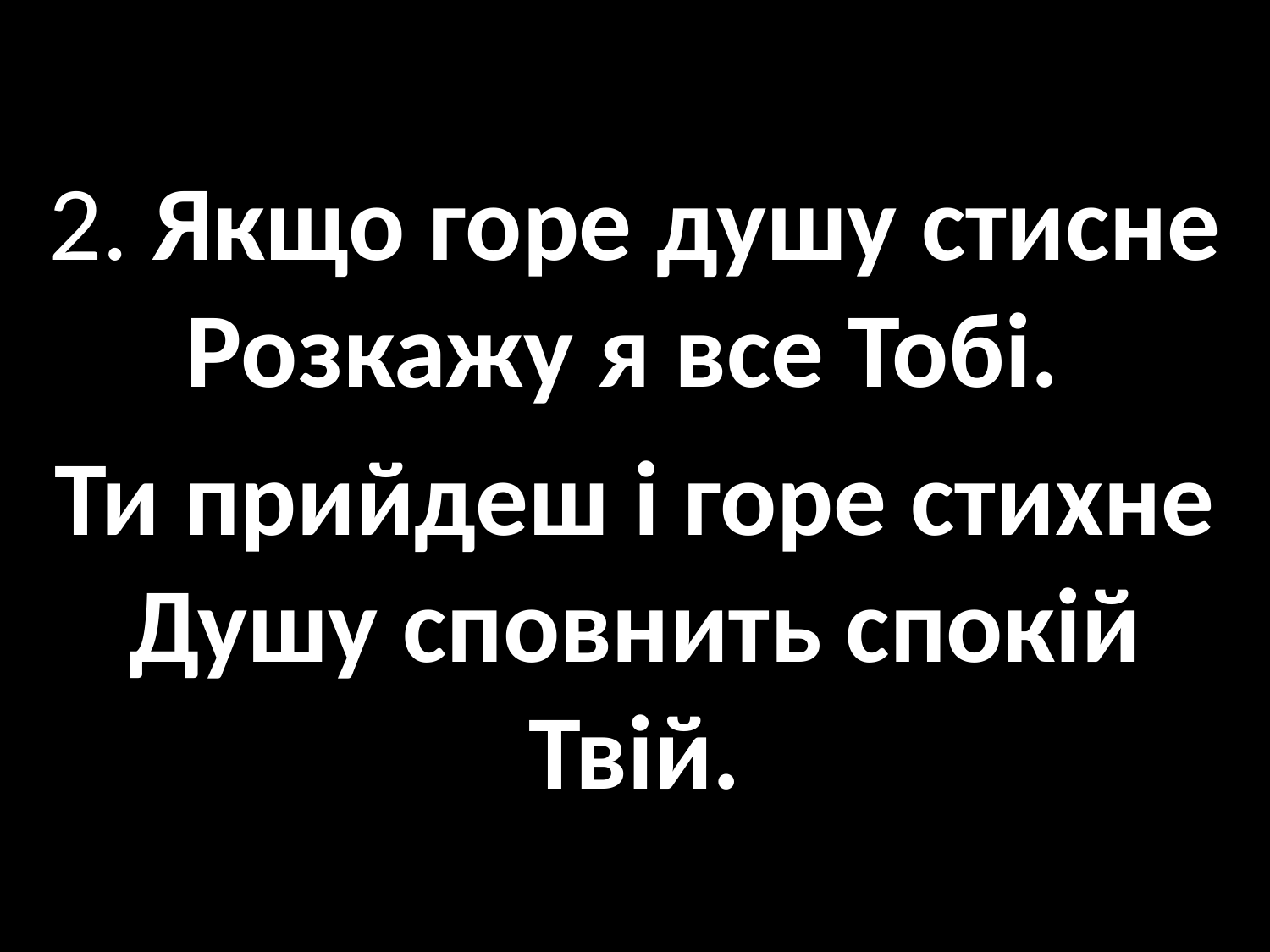

2. Якщо горе душу стисне Розкажу я все Тобі.
Ти прийдеш і горе стихне Душу сповнить спокій Твій.
#